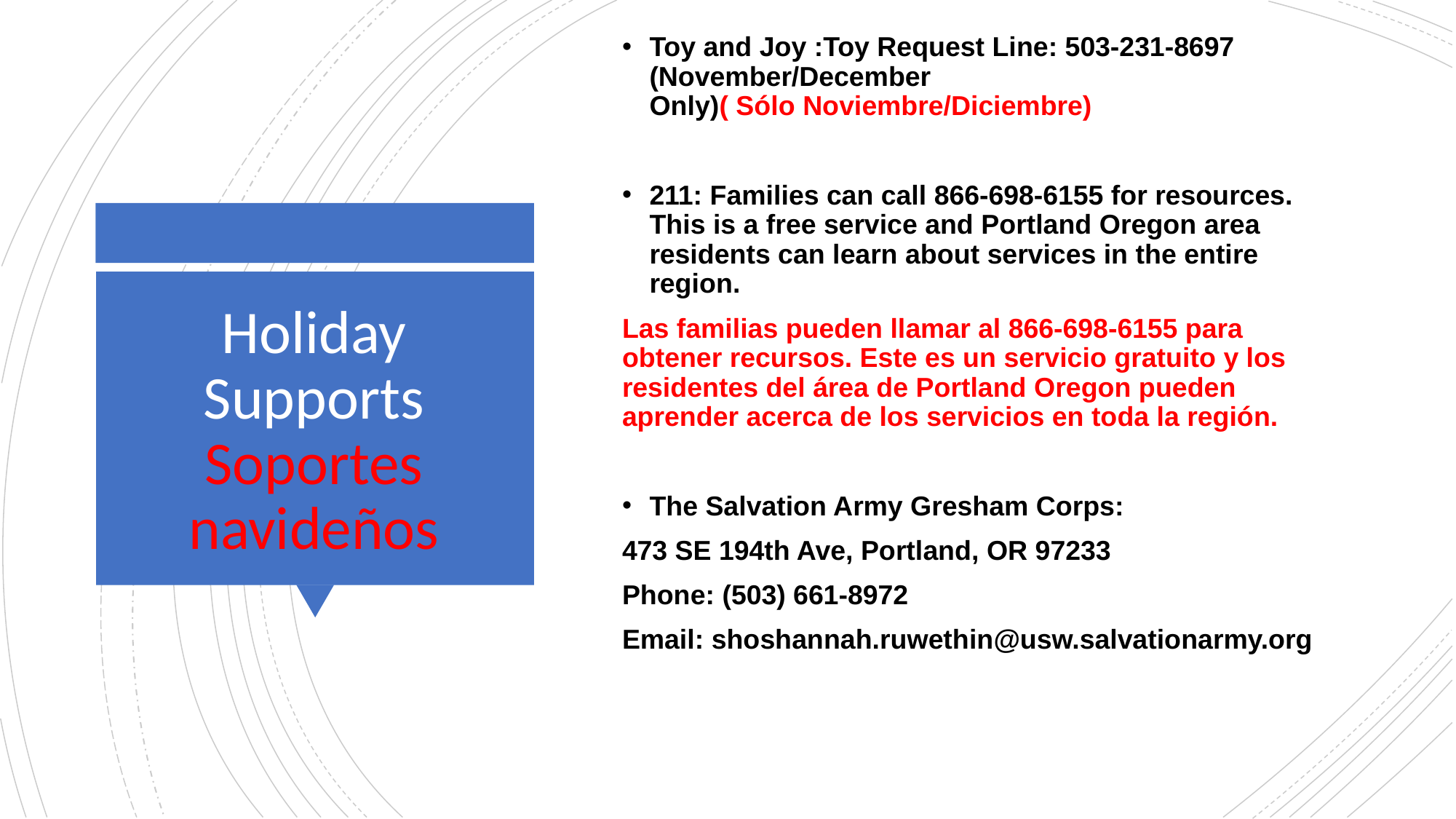

Toy and Joy :Toy Request Line: 503-231-8697 (November/December Only)( Sólo Noviembre/Diciembre)

211: Families can call 866-698-6155 for resources. This is a free service and Portland Oregon area residents can learn about services in the entire region.
Las familias pueden llamar al 866-698-6155 para obtener recursos. Este es un servicio gratuito y los residentes del área de Portland Oregon pueden aprender acerca de los servicios en toda la región.

The Salvation Army Gresham Corps:
473 SE 194th Ave, Portland, OR 97233
Phone: (503) 661-8972
Email: shoshannah.ruwethin@usw.salvationarmy.org

# Holiday Supports Soportes navideños